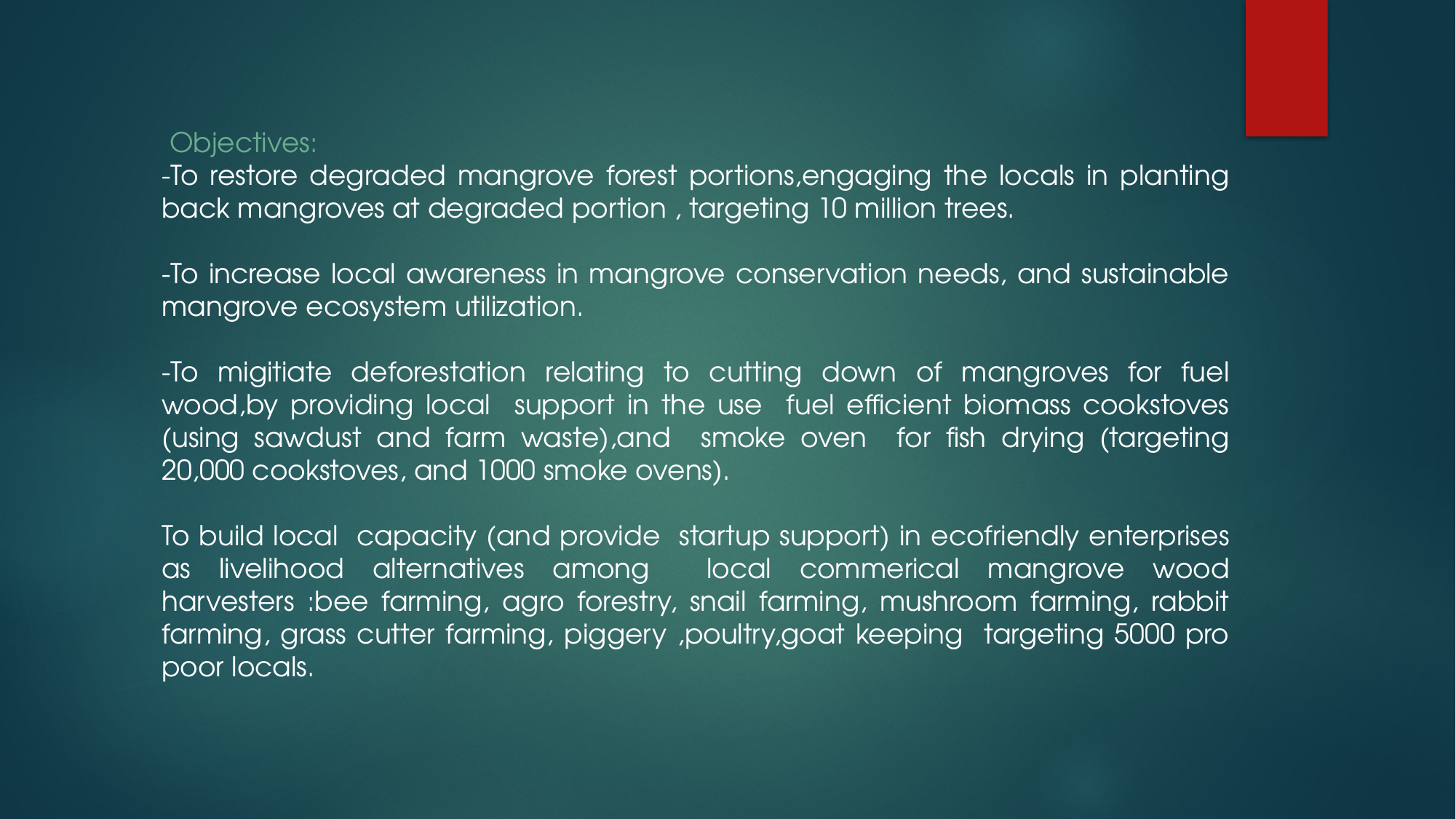

Objectives:
-To restore degraded mangrove forest portions,engaging the locals in planting back mangroves at degraded portion , targeting 10 million trees.

-To increase local awareness in mangrove conservation needs, and sustainable mangrove ecosystem utilization.

-To migitiate deforestation relating to cutting down of mangroves for fuel wood,by providing local  support in the use  fuel efficient biomass cookstoves (using sawdust and farm waste),and  smoke oven  for fish drying (targeting 20,000 cookstoves, and 1000 smoke ovens).

To build local  capacity (and provide  startup support) in ecofriendly enterprises as livelihood alternatives among  local commerical mangrove wood harvesters :bee farming, agro forestry, snail farming, mushroom farming, rabbit farming, grass cutter farming, piggery ,poultry,goat keeping  targeting 5000 pro poor locals.